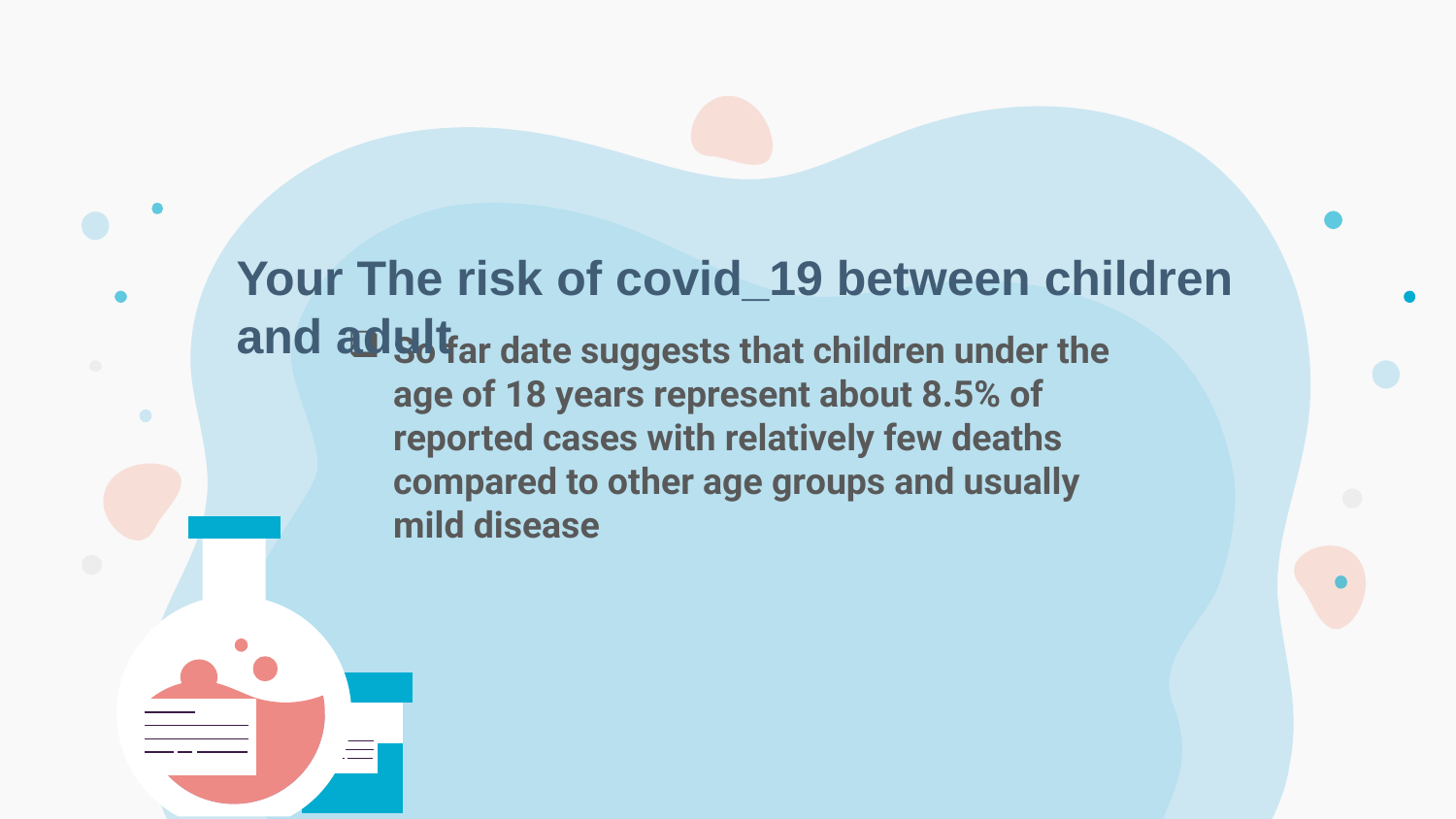

Your The risk of covid_19 between children and adult

So far date suggests that children under the age of 18 years represent about 8.5% of reported cases with relatively few deaths compared to other age groups and usually mild disease